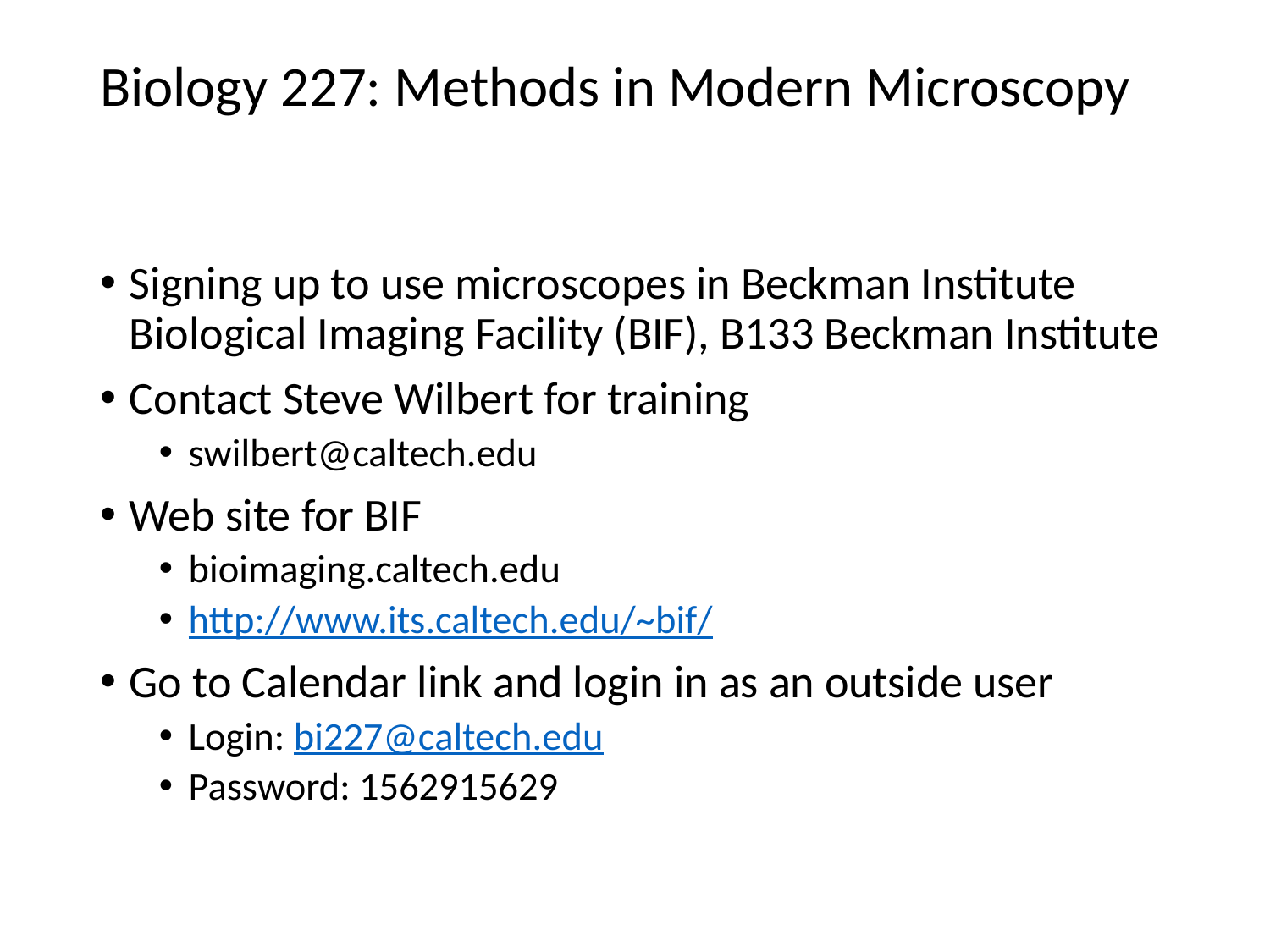

# Biology 227: Methods in Modern Microscopy
Signing up to use microscopes in Beckman Institute Biological Imaging Facility (BIF), B133 Beckman Institute
Contact Steve Wilbert for training
swilbert@caltech.edu
Web site for BIF
bioimaging.caltech.edu
http://www.its.caltech.edu/~bif/
Go to Calendar link and login in as an outside user
Login: bi227@caltech.edu
Password: 1562915629